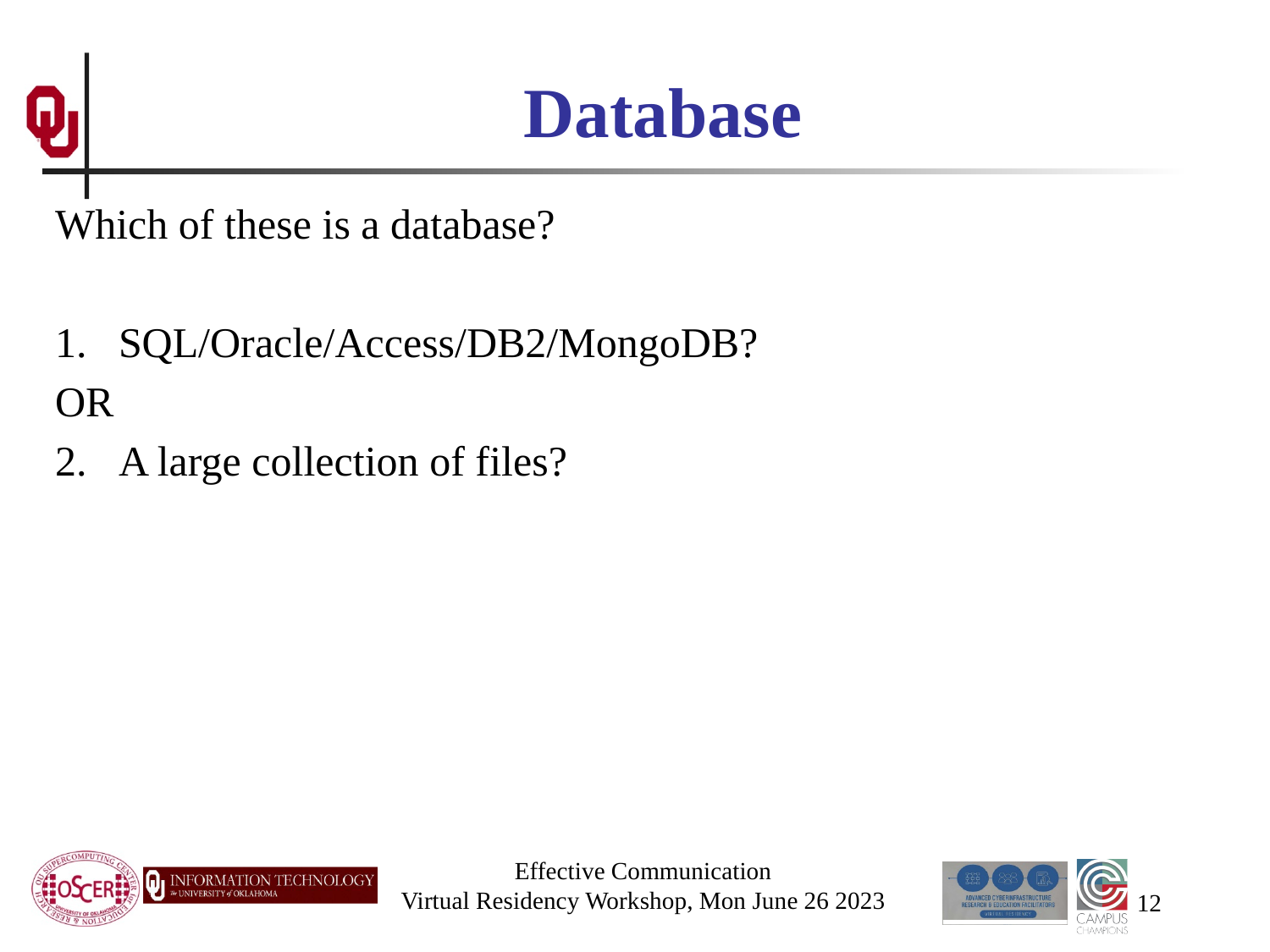

# Database
Which of these is a database?

SQL/Oracle/Access/DB2/MongoDB?
OR
A large collection of files?
Effective Communication
Virtual Residency Workshop, Mon June 26 2023
12